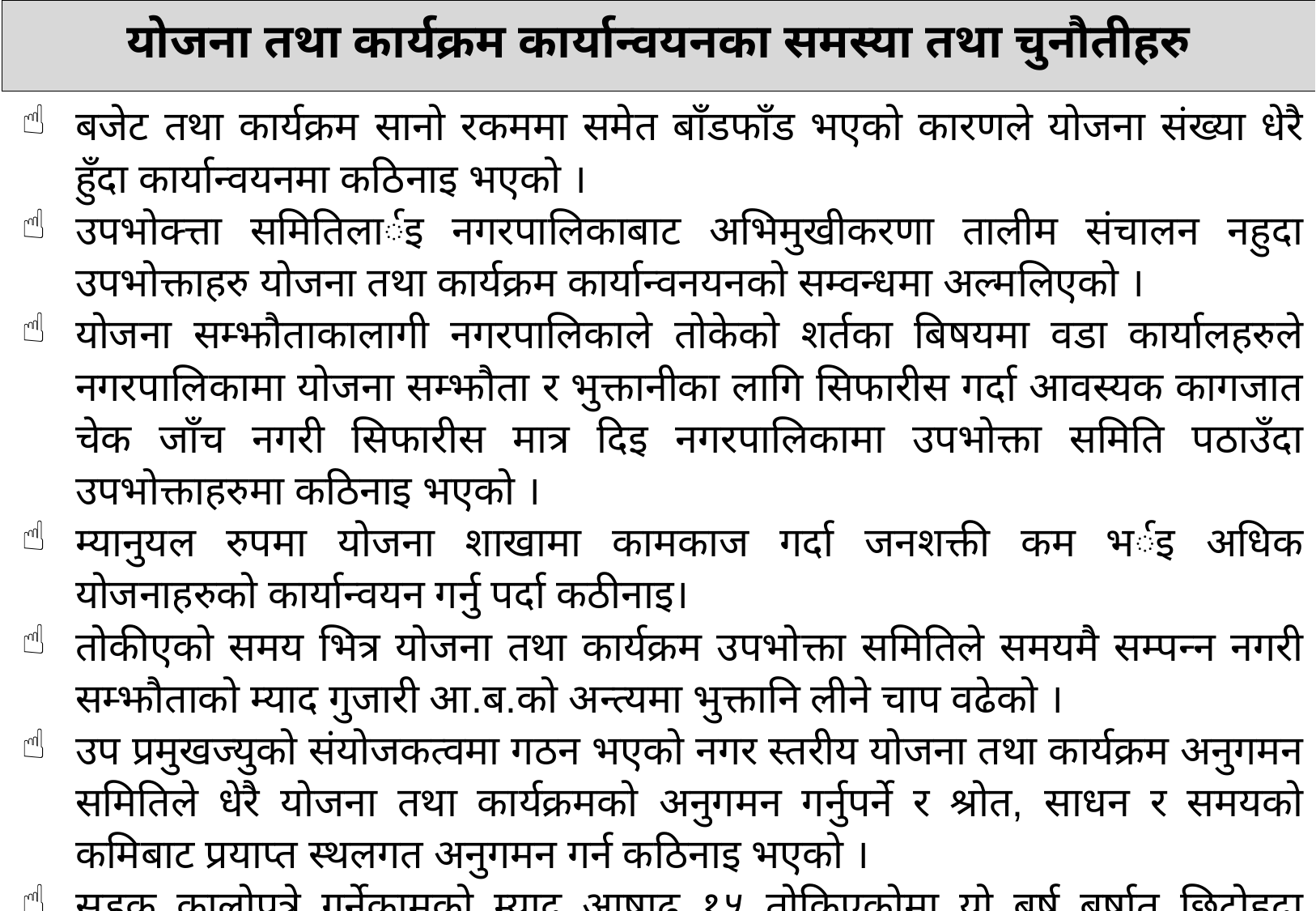

| योजना तथा कार्यक्रम कार्यान्वयनका समस्या तथा चुनौतीहरु |
| --- |
बजेट तथा कार्यक्रम सानो रकममा समेत बाँडफाँड भएको कारणले योजना संख्या धेरै हुँदा कार्यान्वयनमा कठिनाइ भएको ।
उपभोक्त्ता समितिलार्इ नगरपालिकाबाट अभिमुखीकरणा तालीम संचालन नहुदा उपभोक्ताहरु योजना तथा कार्यक्रम कार्यान्वनयनको सम्वन्धमा अल्मलिएको ।
योजना सम्झौताकालागी नगरपालिकाले तोकेको शर्तका बिषयमा वडा कार्यालहरुले नगरपालिकामा योजना सम्झौता र भुक्तानीका लागि सिफारीस गर्दा आवस्यक कागजात चेक जाँच नगरी सिफारीस मात्र दिइ नगरपालिकामा उपभोक्ता समिति पठाउँदा उपभोक्ताहरुमा कठिनाइ भएको ।
म्यानुयल रुपमा योजना शाखामा कामकाज गर्दा जनशक्ती कम भर्इ अधिक योजनाहरुको कार्यान्वयन गर्नु पर्दा कठीनाइ।
तोकीएको समय भित्र योजना तथा कार्यक्रम उपभोक्ता समितिले समयमै सम्पन्न नगरी सम्झौताको म्याद गुजारी आ.ब.को अन्त्यमा भुक्तानि लीने चाप वढेको ।
उप प्रमुखज्युको संयोजकत्वमा गठन भएको नगर स्तरीय योजना तथा कार्यक्रम अनुगमन समितिले धेरै योजना तथा कार्यक्रमको अनुगमन गर्नुपर्ने र श्रोत, साधन र समयको कमिबाट प्रयाप्त स्थलगत अनुगमन गर्न कठिनाइ भएको ।
सडक कालोपत्रे गर्नेकामको म्याद आषाढ १५ तोकिएकोमा यो बर्ष बर्षात छिटोहुदा तोकिएको समयमा काम सम्पन्न नभएको ।
५ वटा उपभोक्ता समितिले र १ वटा समुहले नगर पालिका संग योजना सम्झौता गरे पनि काम सम्पन्न नगरेको।